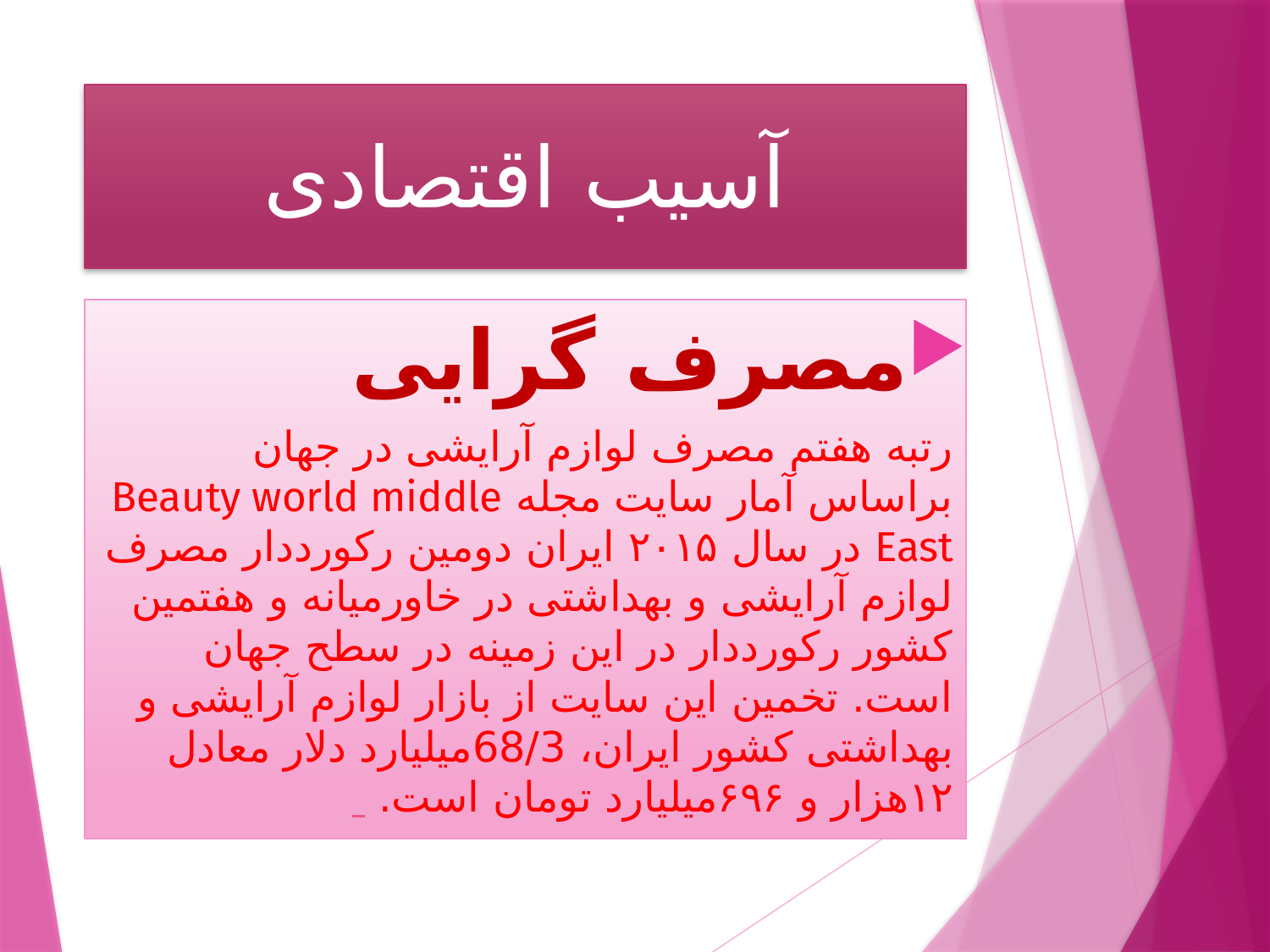

# آسیب اقتصادی
مصرف گرایی
رتبه هفتم مصرف لوازم آرایشی در جهان براساس آمار سایت مجله Beauty world middle East در سال ۲۰۱۵ ایران دومین رکورددار مصرف لوازم آرایشی و بهداشتی در خاورمیانه و هفتمین کشور رکورددار در این زمینه در سطح جهان است. تخمین این سایت از بازار لوازم آرایشی و بهداشتی کشور ایران، 68/3‌میلیارد دلار معادل ۱۲‌هزار و ۶۹۶‌میلیارد تومان است.